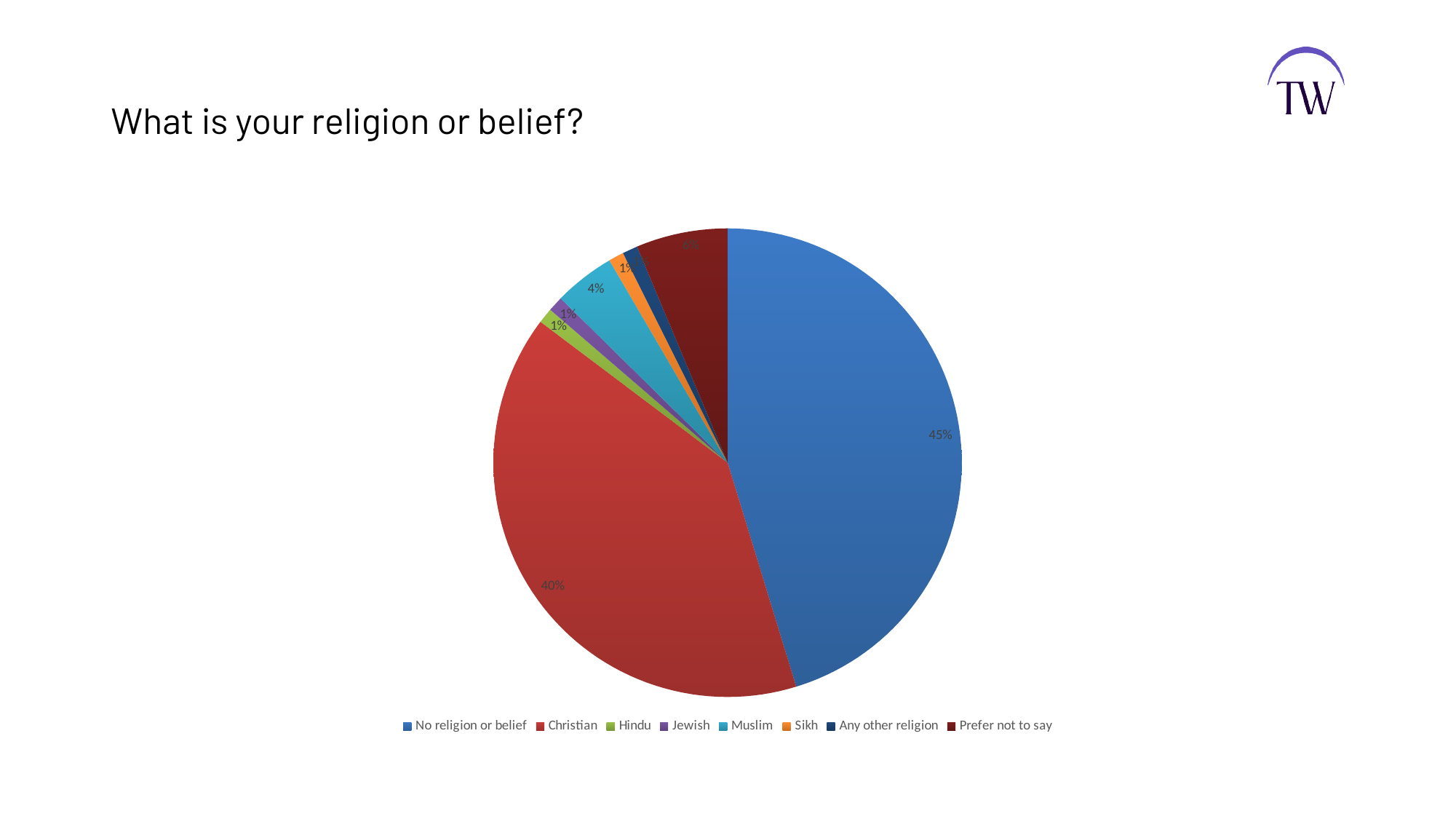

# What is your religion or belief?

### Chart

| Category |  |
|---|---|
| No religion or belief | 0.4526 |
| Christian | 0.4 |
| Hindu | 0.0105 |
| Jewish | 0.0105 |
| Muslim | 0.0421 |
| Sikh | 0.0105 |
| Any other religion | 0.0105 |
| Prefer not to say | 0.0632 |